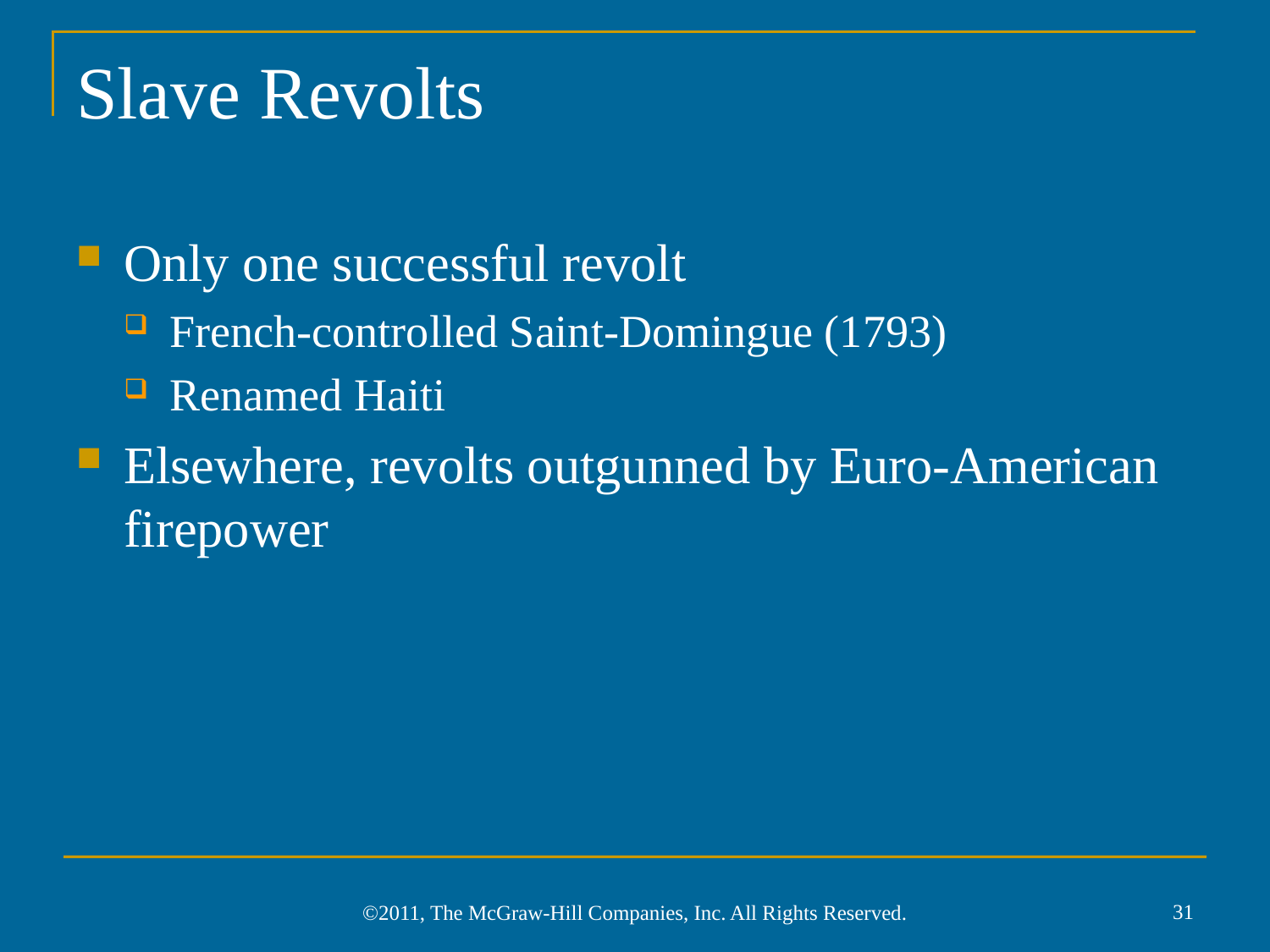

# Slave Revolts
Only one successful revolt
French-controlled Saint-Domingue (1793)
Renamed Haiti
Elsewhere, revolts outgunned by Euro-American firepower
31
©2011, The McGraw-Hill Companies, Inc. All Rights Reserved.